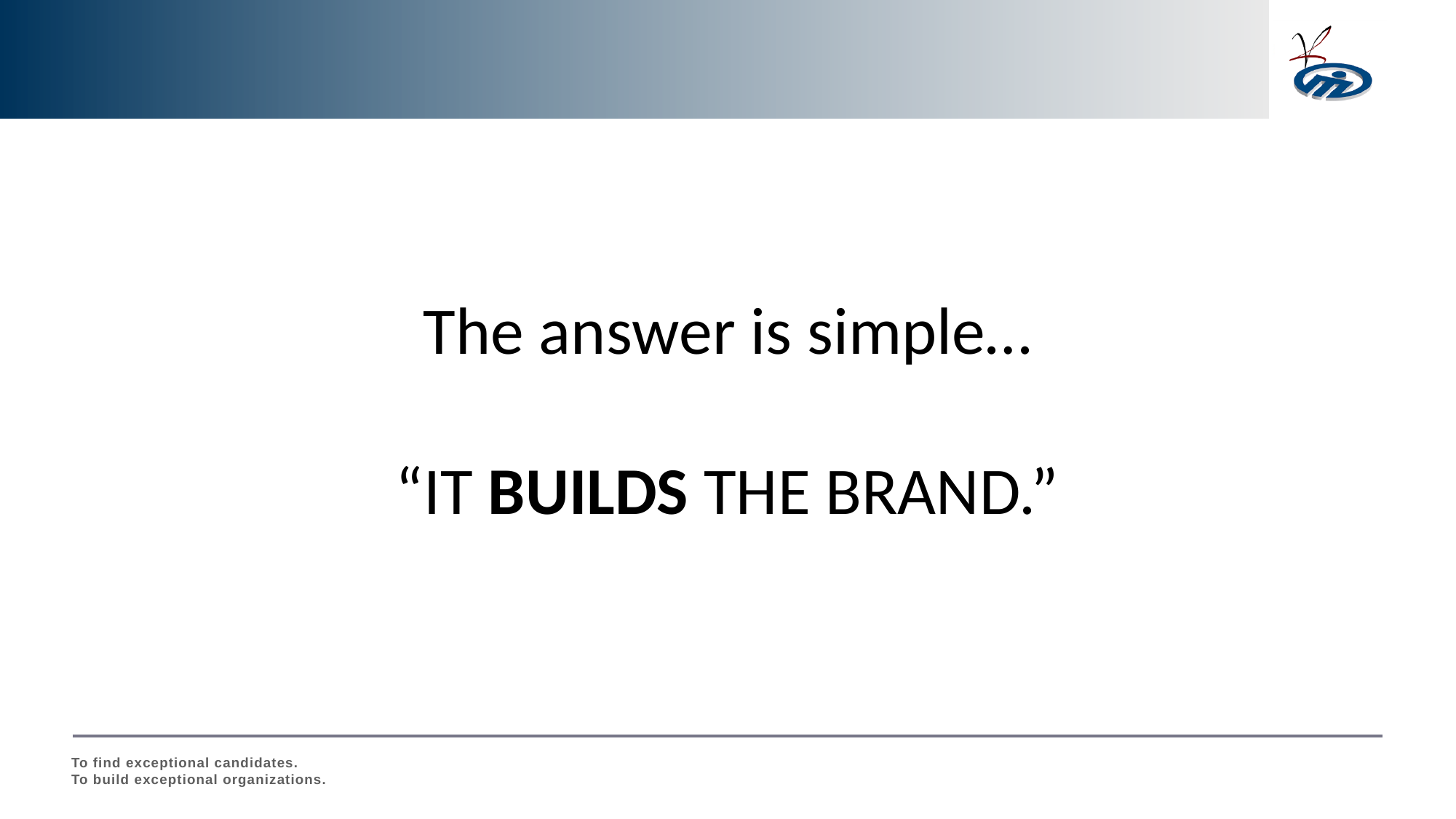

The answer is simple…

“IT BUILDS THE BRAND.”